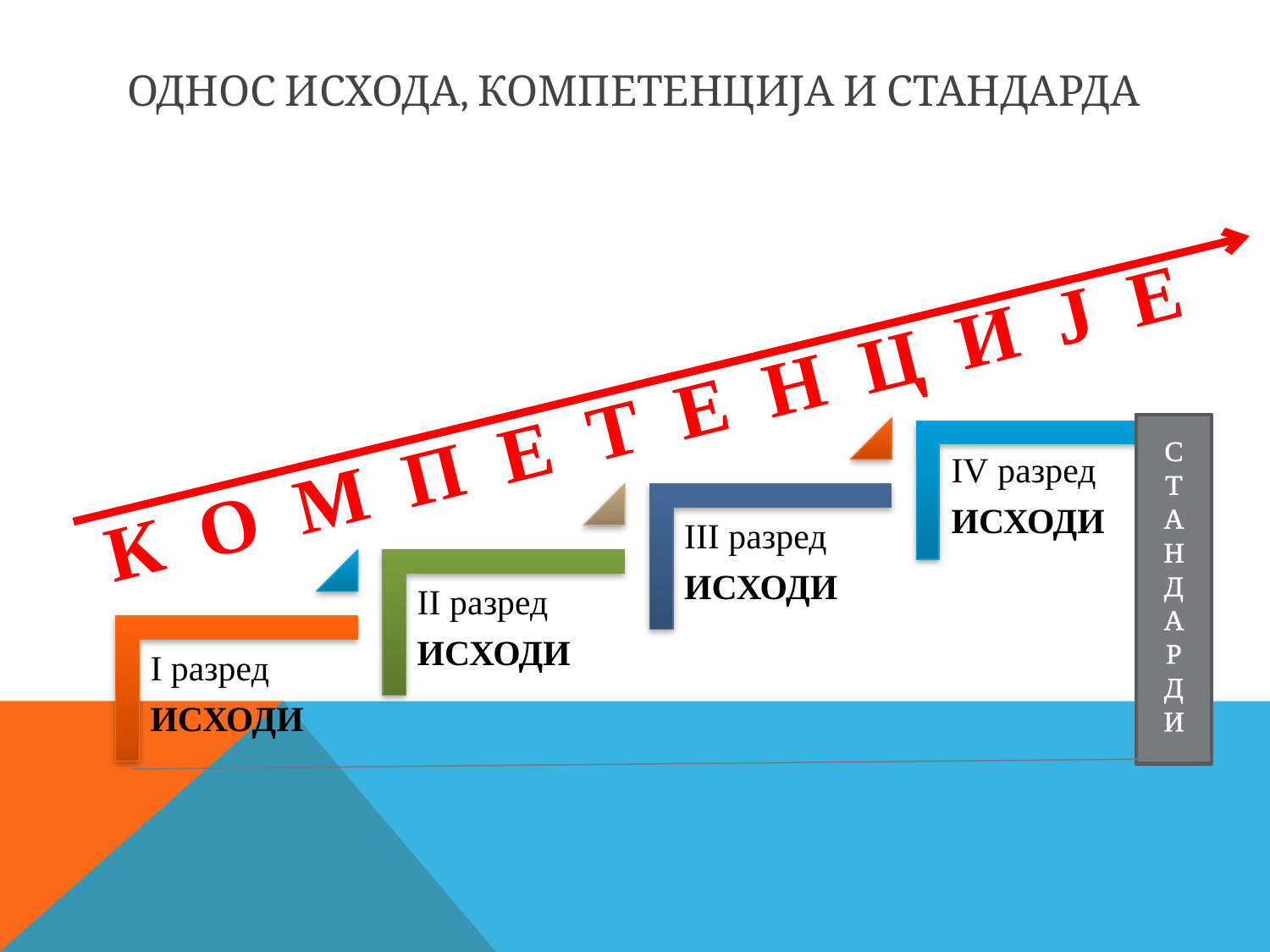

# ОДНОС ИСХОДА, КОМПЕТЕНЦИЈА И СТАНДАРДА
 К  О  М  П  Е  Т  Е  Н  Ц  И  Ј  Е
I разред
ИСХОДИ
II разред
ИСХОДИ
III разред
ИСХОДИ
IV разред
ИСХОДИ

С
Т
А
Н
Д
А
Р
Д
И